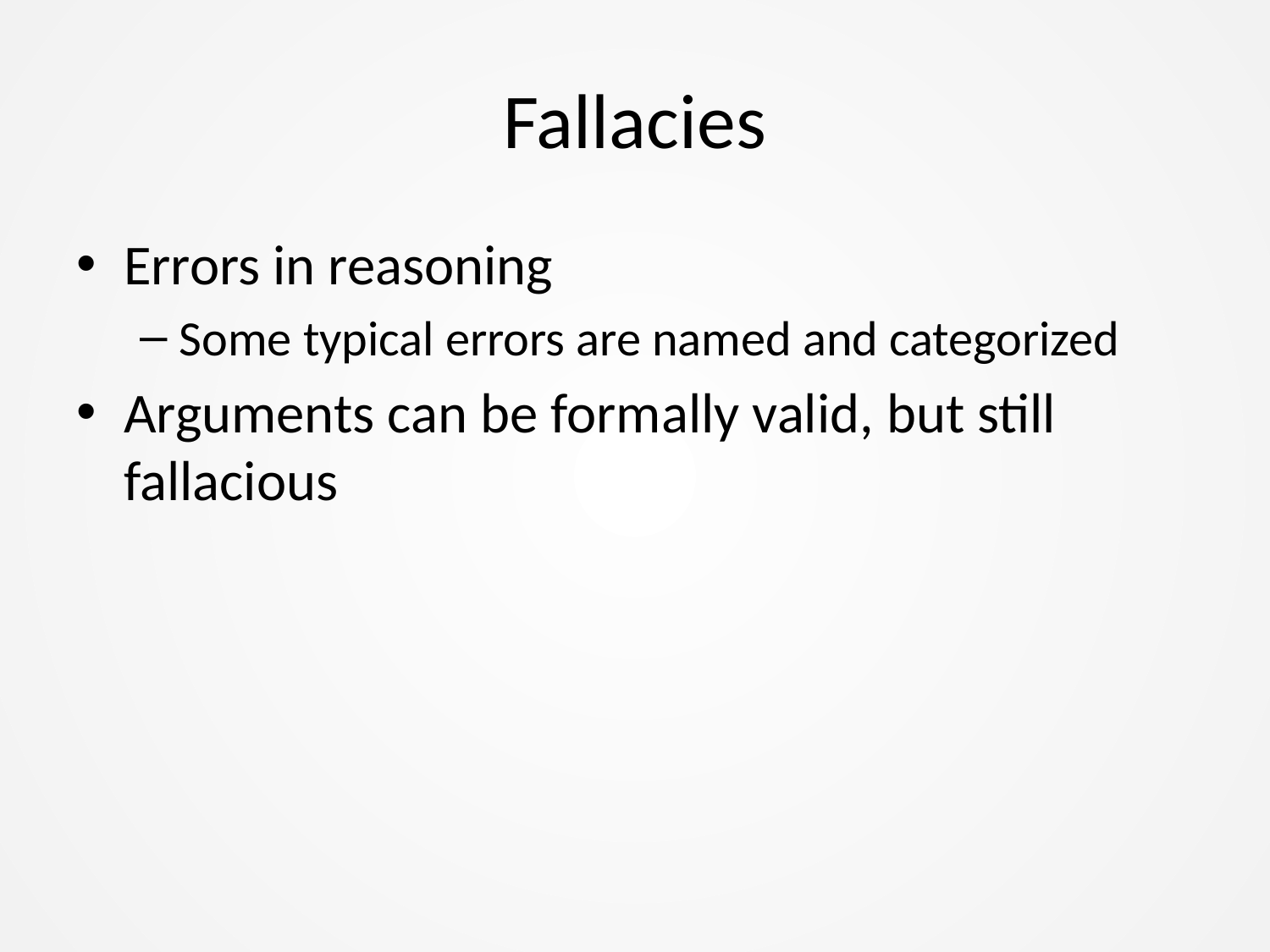

# Fallacies
Errors in reasoning
Some typical errors are named and categorized
Arguments can be formally valid, but still fallacious